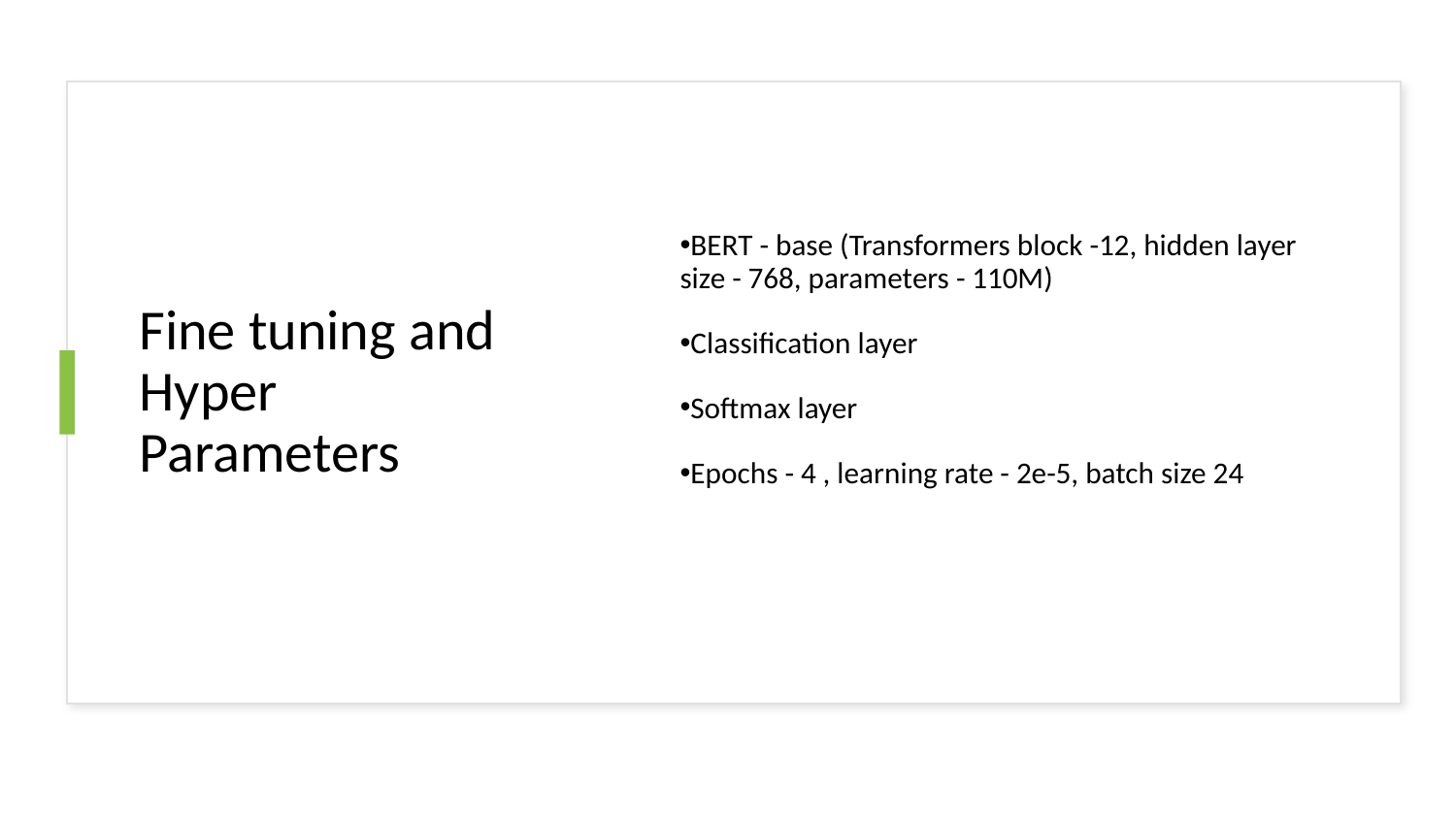

# Fine tuning and Hyper Parameters
BERT - base (Transformers block -12, hidden layer size - 768, parameters - 110M)
Classification layer
Softmax layer
Epochs - 4 , learning rate - 2e-5, batch size 24